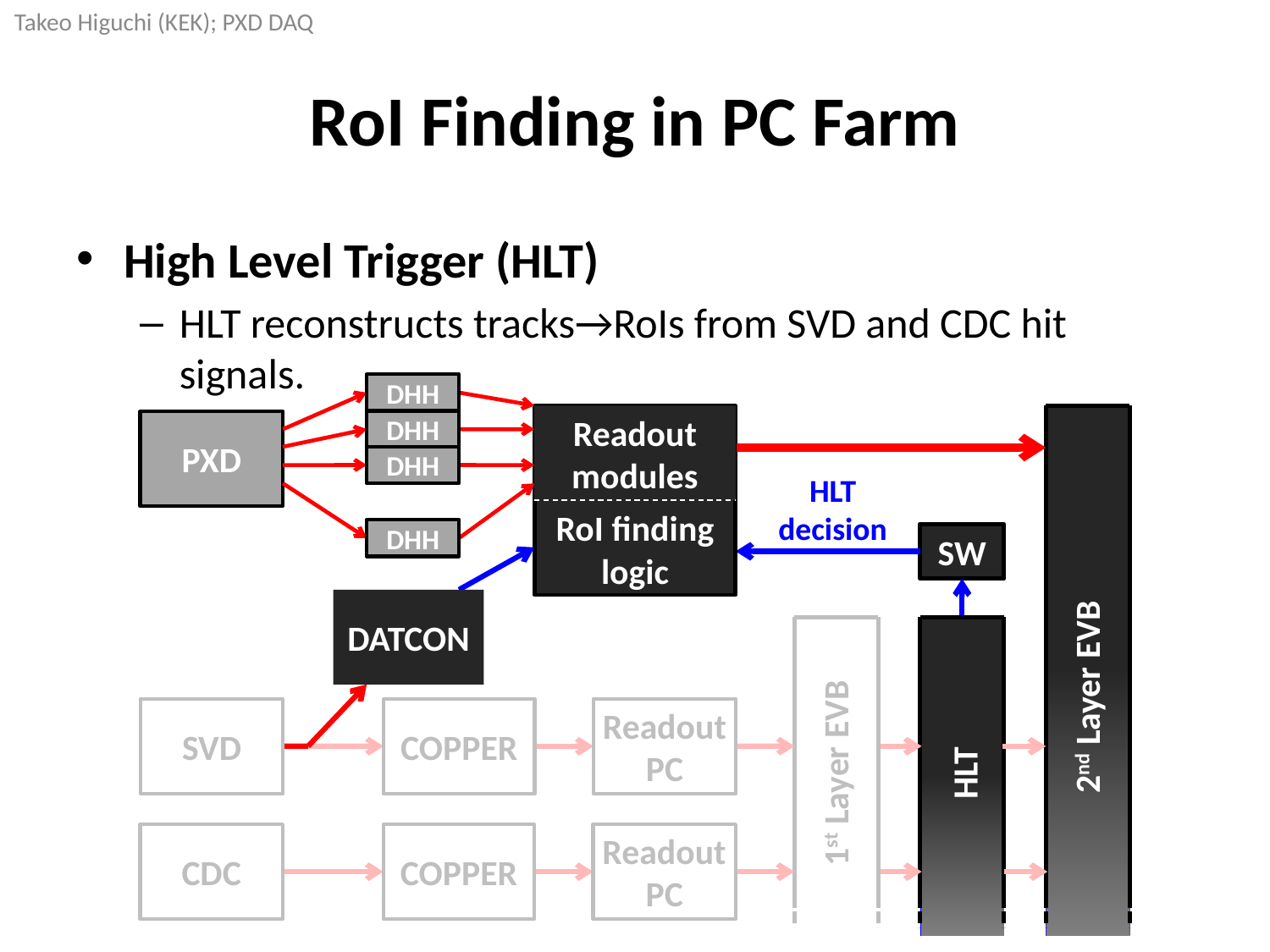

# RoI Finding in PC Farm
High Level Trigger (HLT)
HLT reconstructs tracks→RoIs from SVD and CDC hit signals.
DHH

Readout
modules

DHH
PXD
DHH
HLT
decision
SW

HLT
HLT
decision
SW

HLT
RoI finding
logic
DHH
DATCON
2nd Layer EVB
SVD
COPPER
Readout
PC
1st Layer EVB
CDC
COPPER
Readout
PC